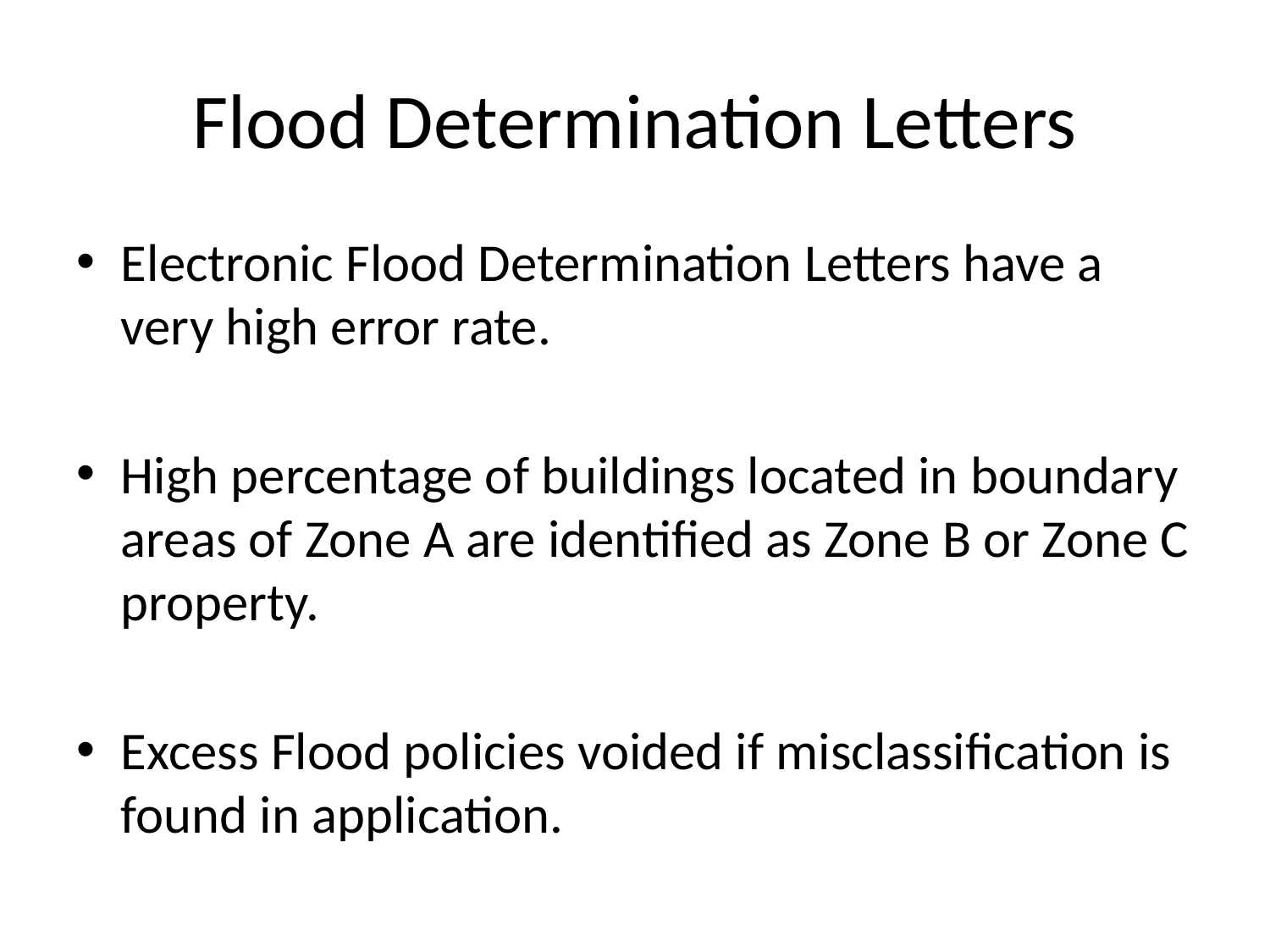

# Flood Determination Letters
Electronic Flood Determination Letters have a very high error rate.

High percentage of buildings located in boundary areas of Zone A are identified as Zone B or Zone C property.

Excess Flood policies voided if misclassification is found in application.